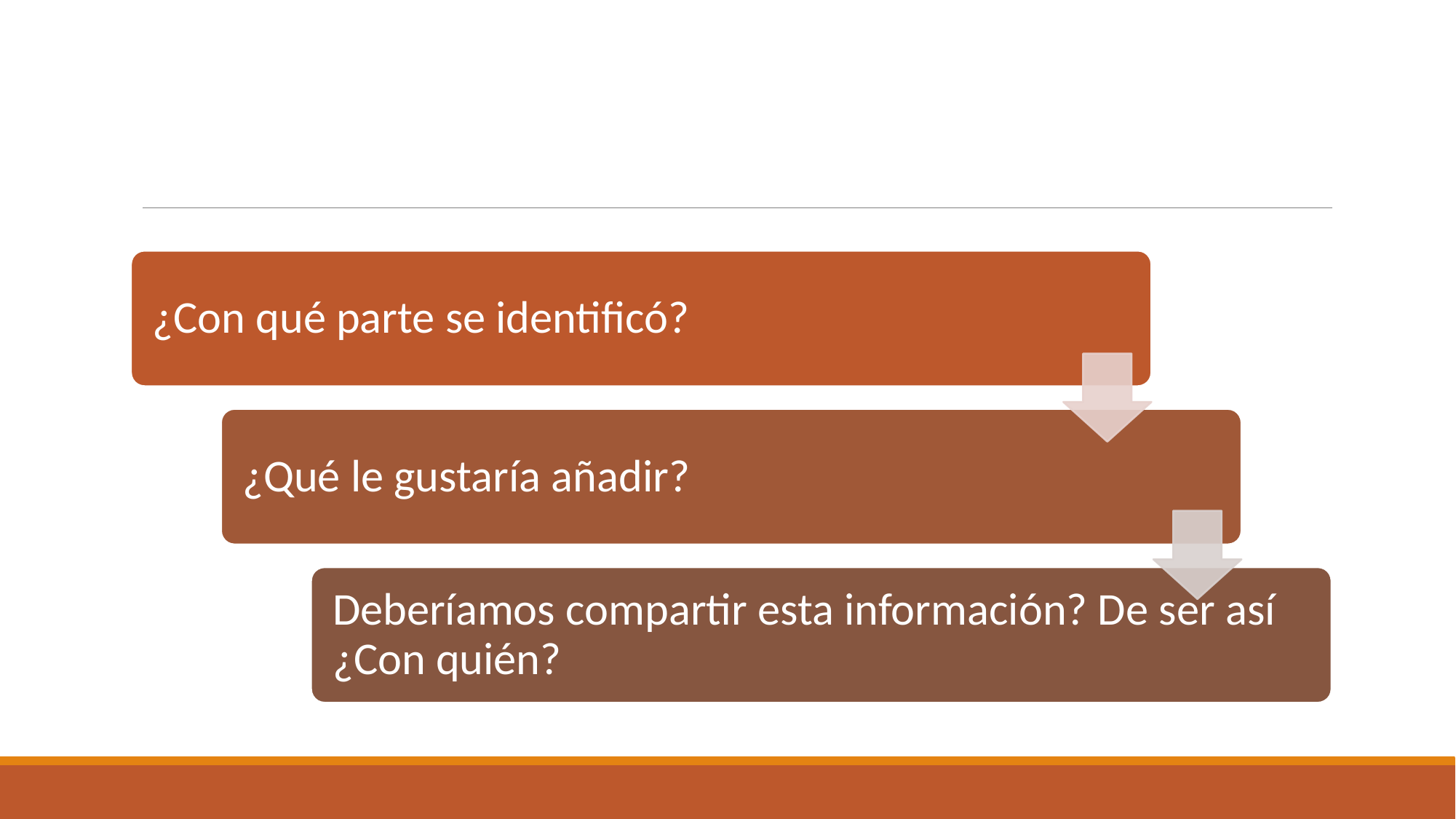

¿Con qué parte se identificó?
¿Qué le gustaría añadir?
Deberíamos compartir esta información? De ser así ¿Con quién?